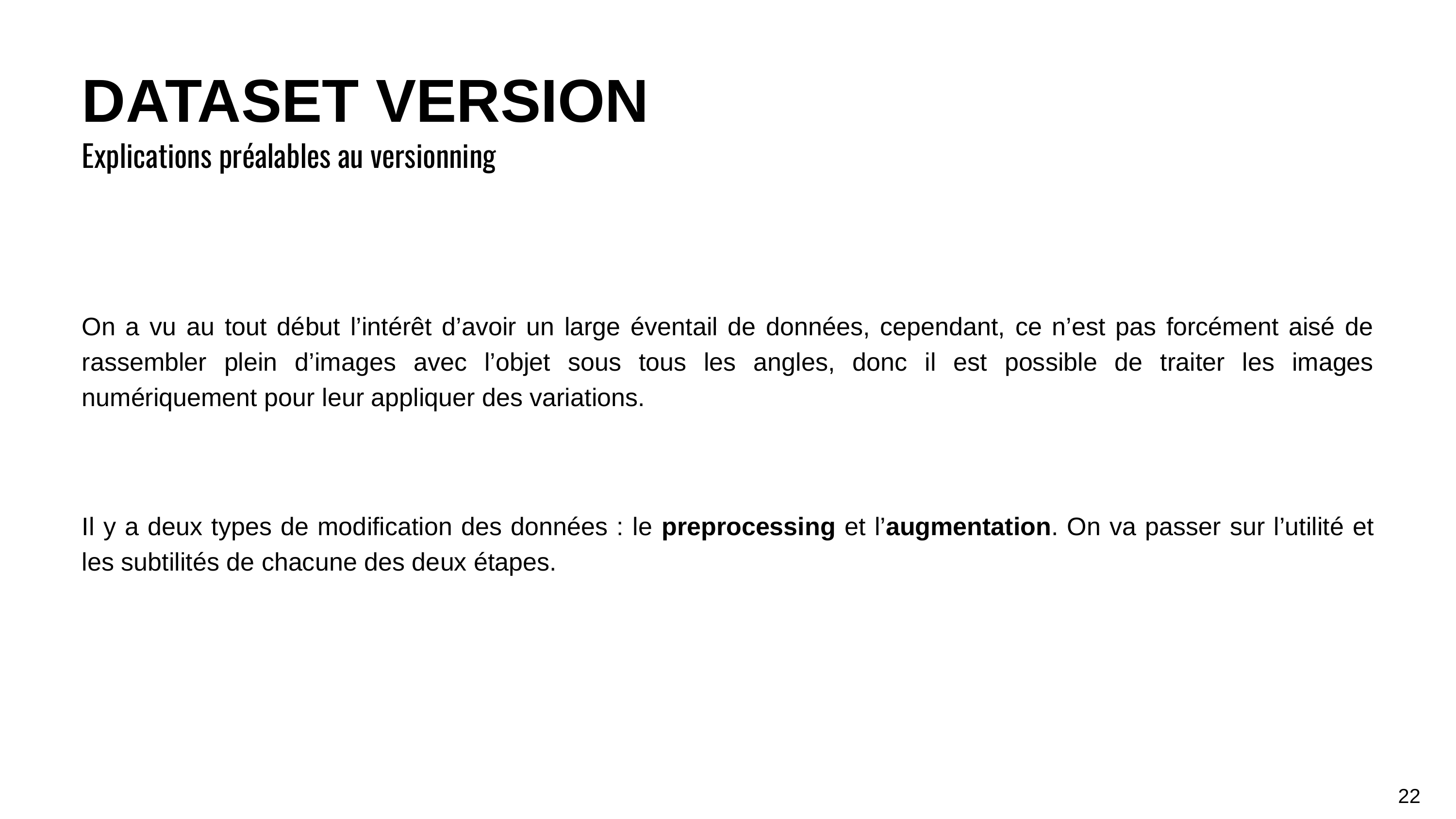

DATASET VERSION
Explications préalables au versionning
On a vu au tout début l’intérêt d’avoir un large éventail de données, cependant, ce n’est pas forcément aisé de rassembler plein d’images avec l’objet sous tous les angles, donc il est possible de traiter les images numériquement pour leur appliquer des variations.
Il y a deux types de modification des données : le preprocessing et l’augmentation. On va passer sur l’utilité et les subtilités de chacune des deux étapes.
22